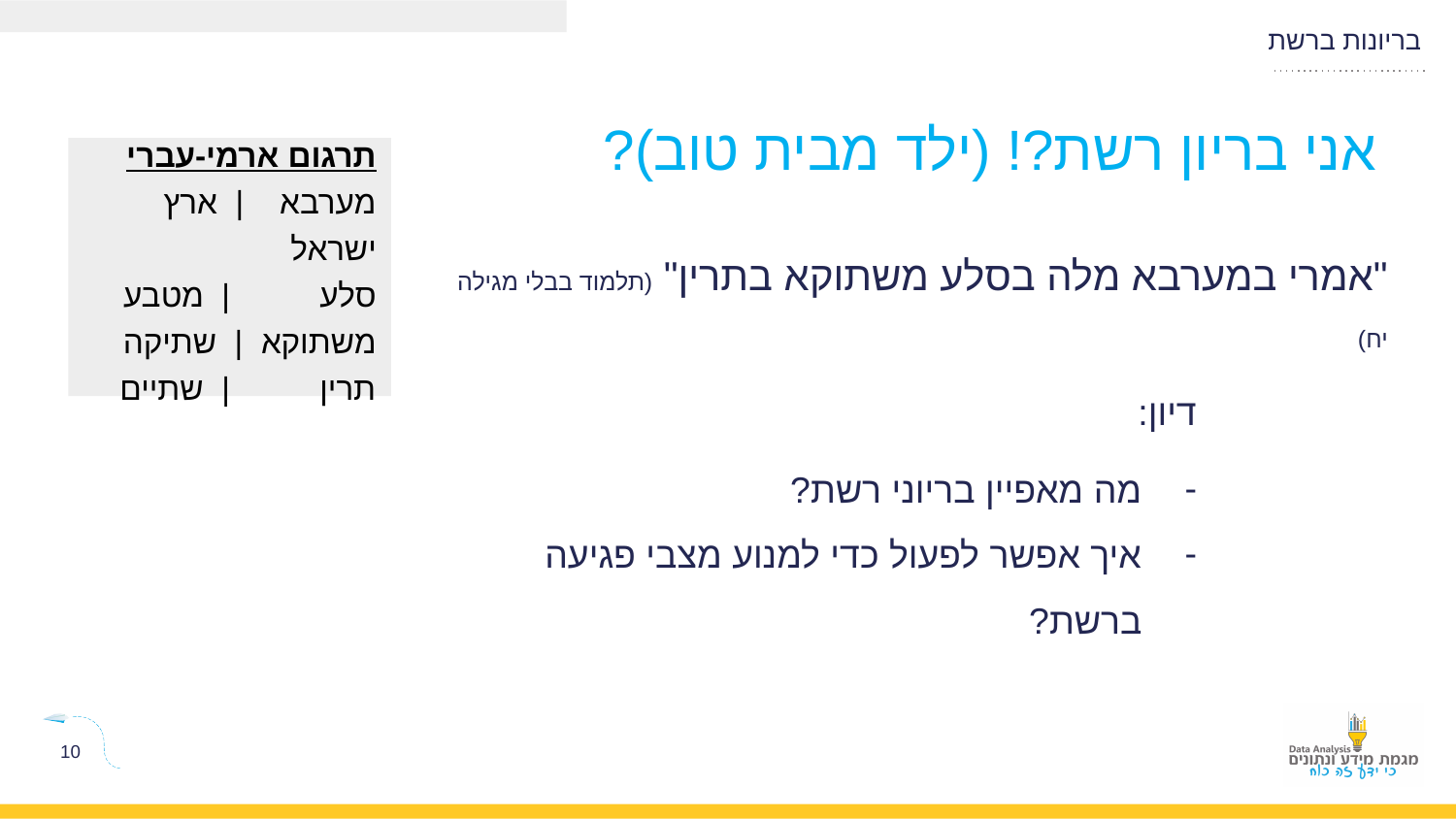

אני בריון רשת?! (ילד מבית טוב)?
תרגום ארמי-עברי
מערבא    |  ארץ ישראל
סלע          |  מטבע
משתוקא  |  שתיקה
תרין          |  שתיים
"אמרי במערבא מלה בסלע משתוקא בתרין" (תלמוד בבלי מגילה יח)
דיון:
מה מאפיין בריוני רשת?
איך אפשר לפעול כדי למנוע מצבי פגיעה ברשת?
10